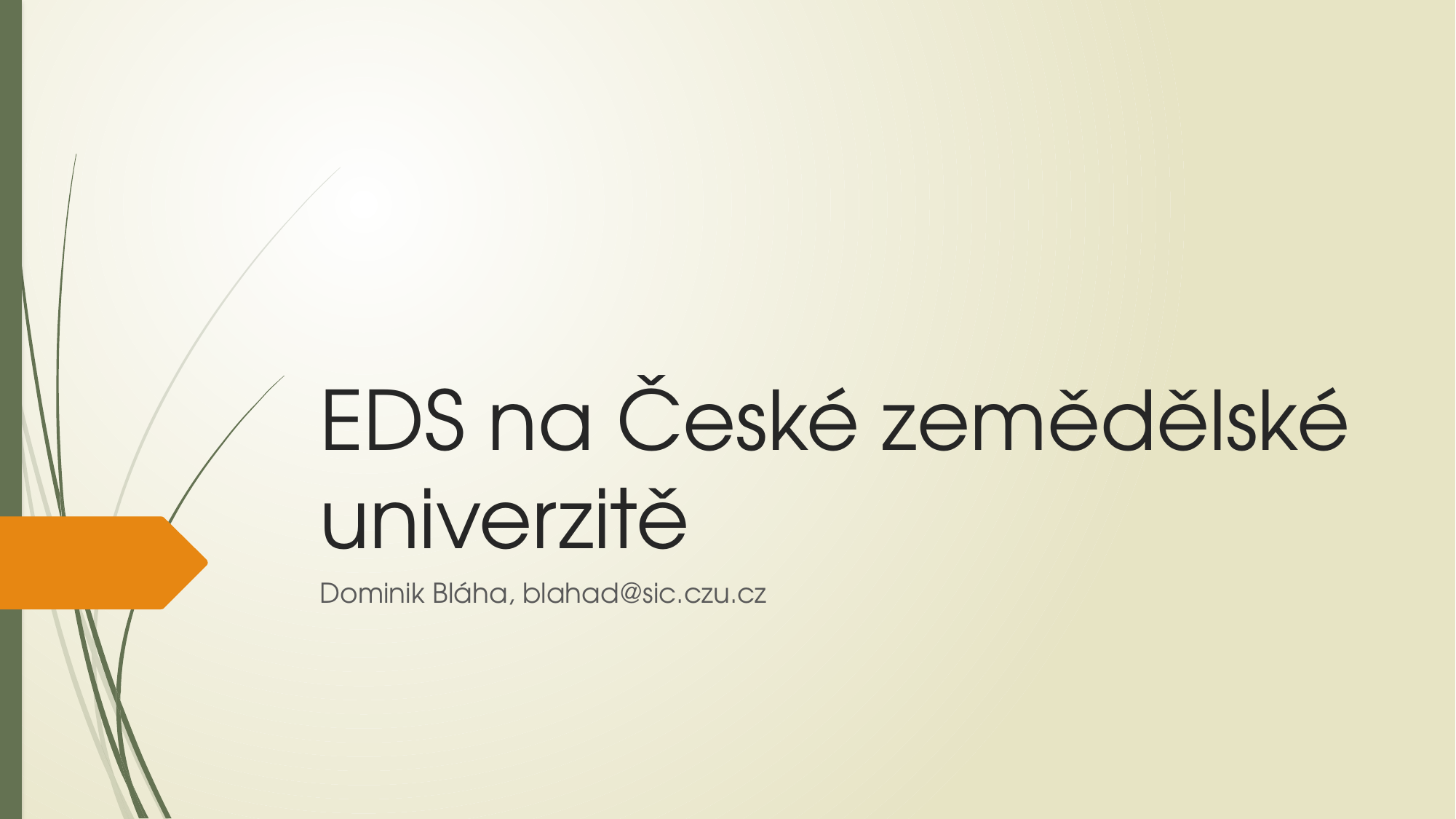

# EDS na České zemědělské univerzitě
Dominik Bláha, blahad@sic.czu.cz